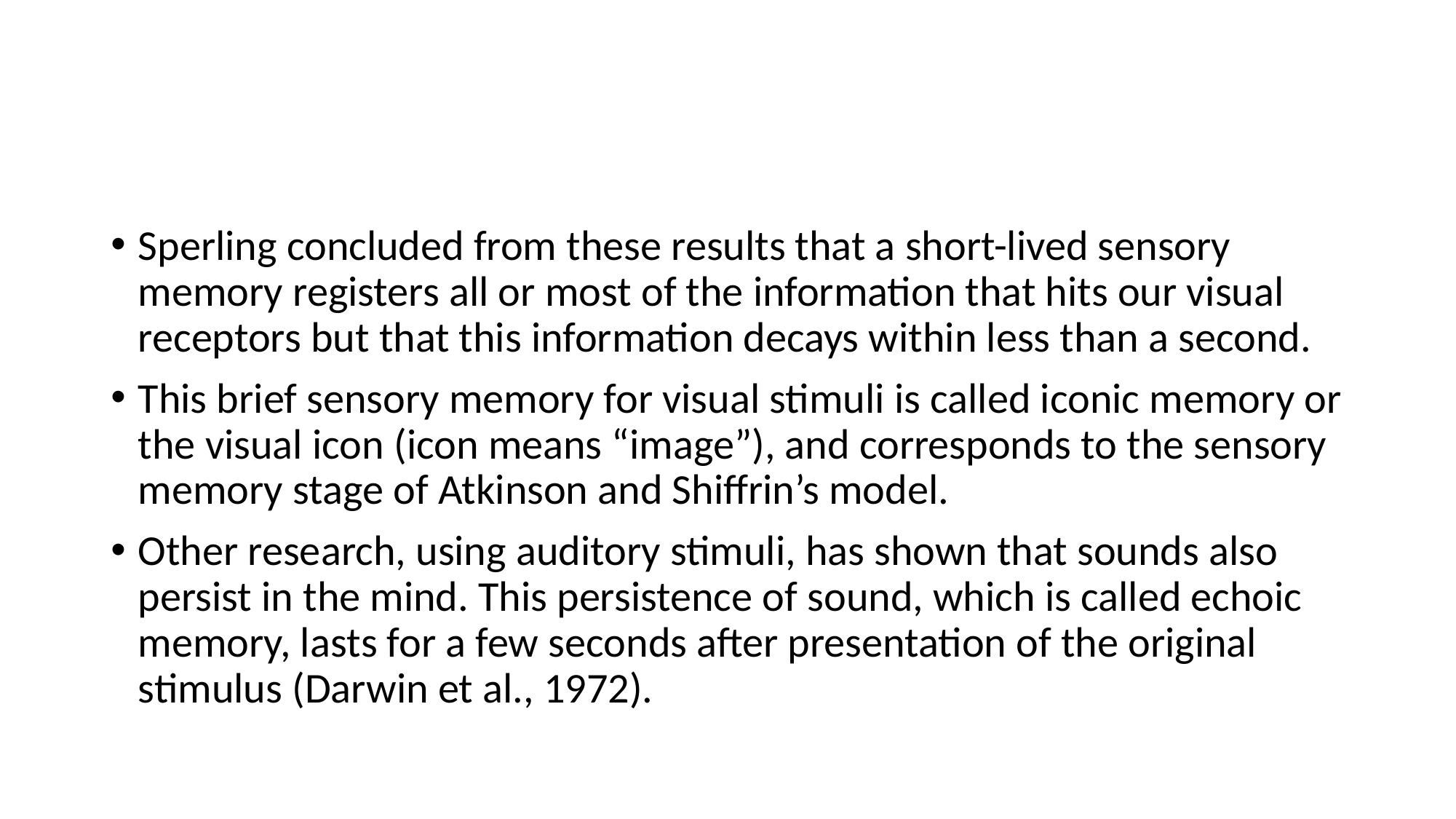

#
Sperling concluded from these results that a short-lived sensory memory registers all or most of the information that hits our visual receptors but that this information decays within less than a second.
This brief sensory memory for visual stimuli is called iconic memory or the visual icon (icon means “image”), and corresponds to the sensory memory stage of Atkinson and Shiffrin’s model.
Other research, using auditory stimuli, has shown that sounds also persist in the mind. This persistence of sound, which is called echoic memory, lasts for a few seconds after presentation of the original stimulus (Darwin et al., 1972).